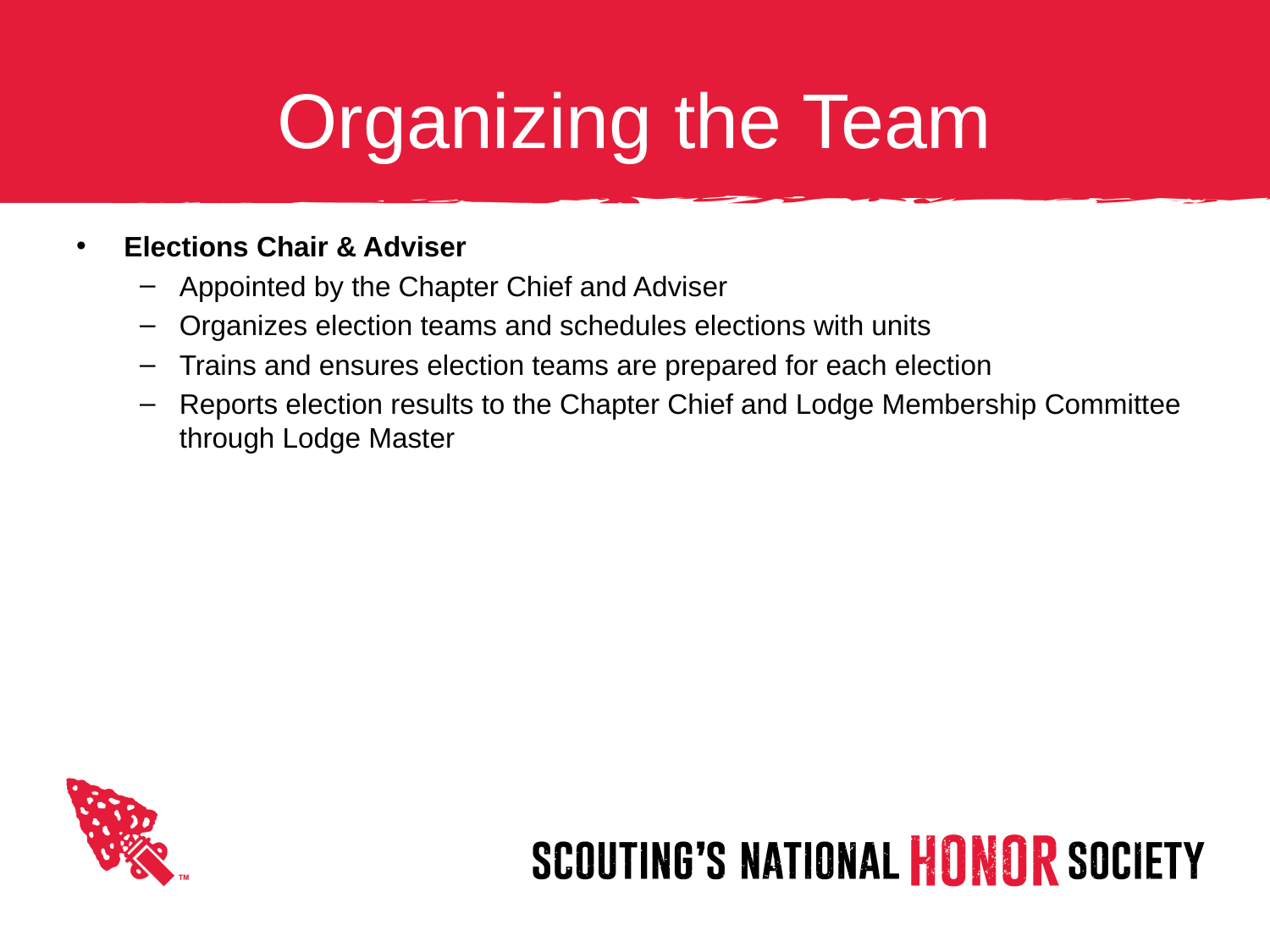

# Organizing the Team
Elections Chair & Adviser
Appointed by the Chapter Chief and Adviser
Organizes election teams and schedules elections with units
Trains and ensures election teams are prepared for each election
Reports election results to the Chapter Chief and Lodge Membership Committee through Lodge Master